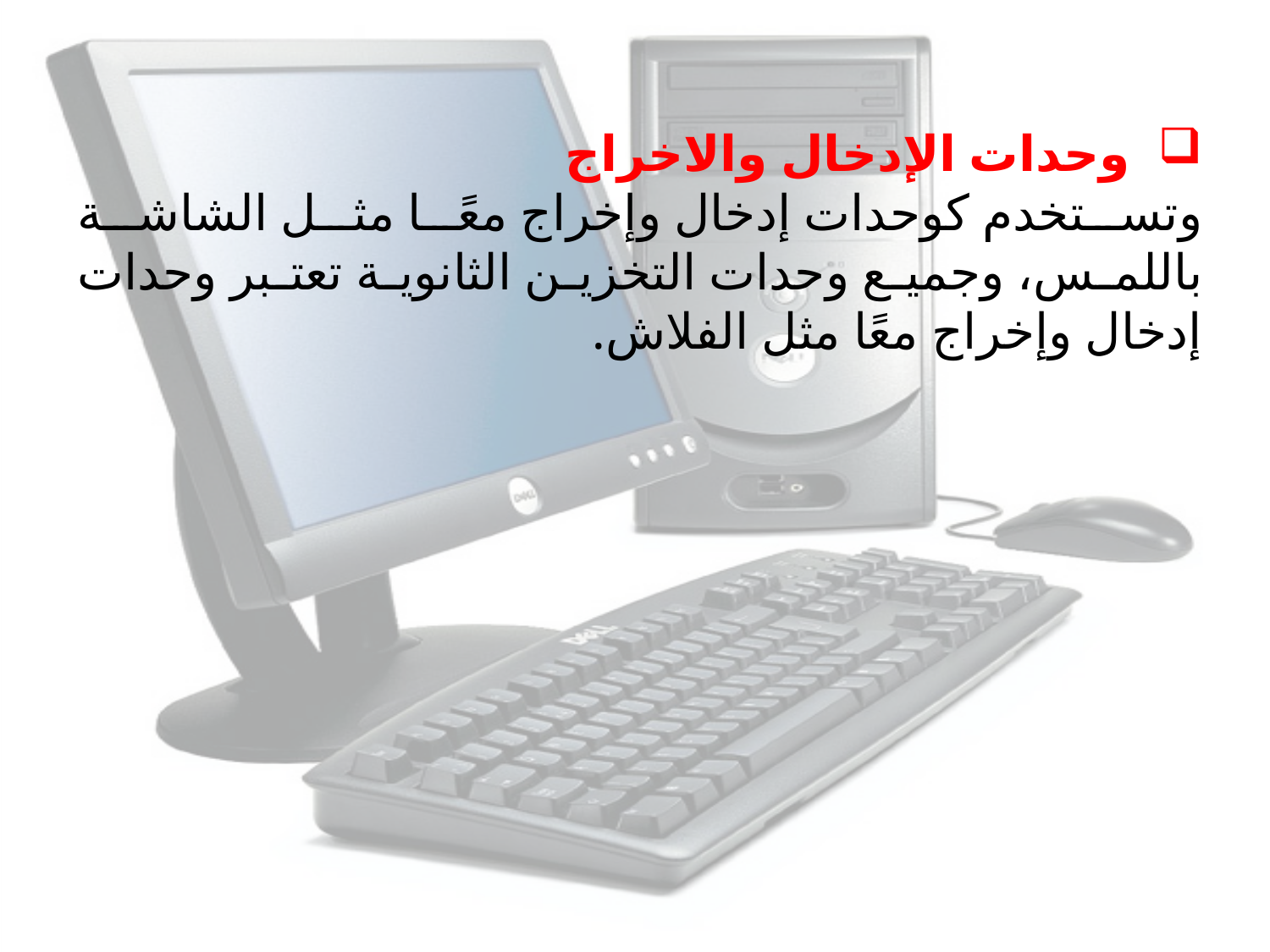

وحدات الإدخال والاخراج
وتستخدم كوحدات إدخال وإخراج معًا مثل الشاشة باللمس، وجميع وحدات التخزين الثانوية تعتبر وحدات إدخال وإخراج معًا مثل الفلاش.